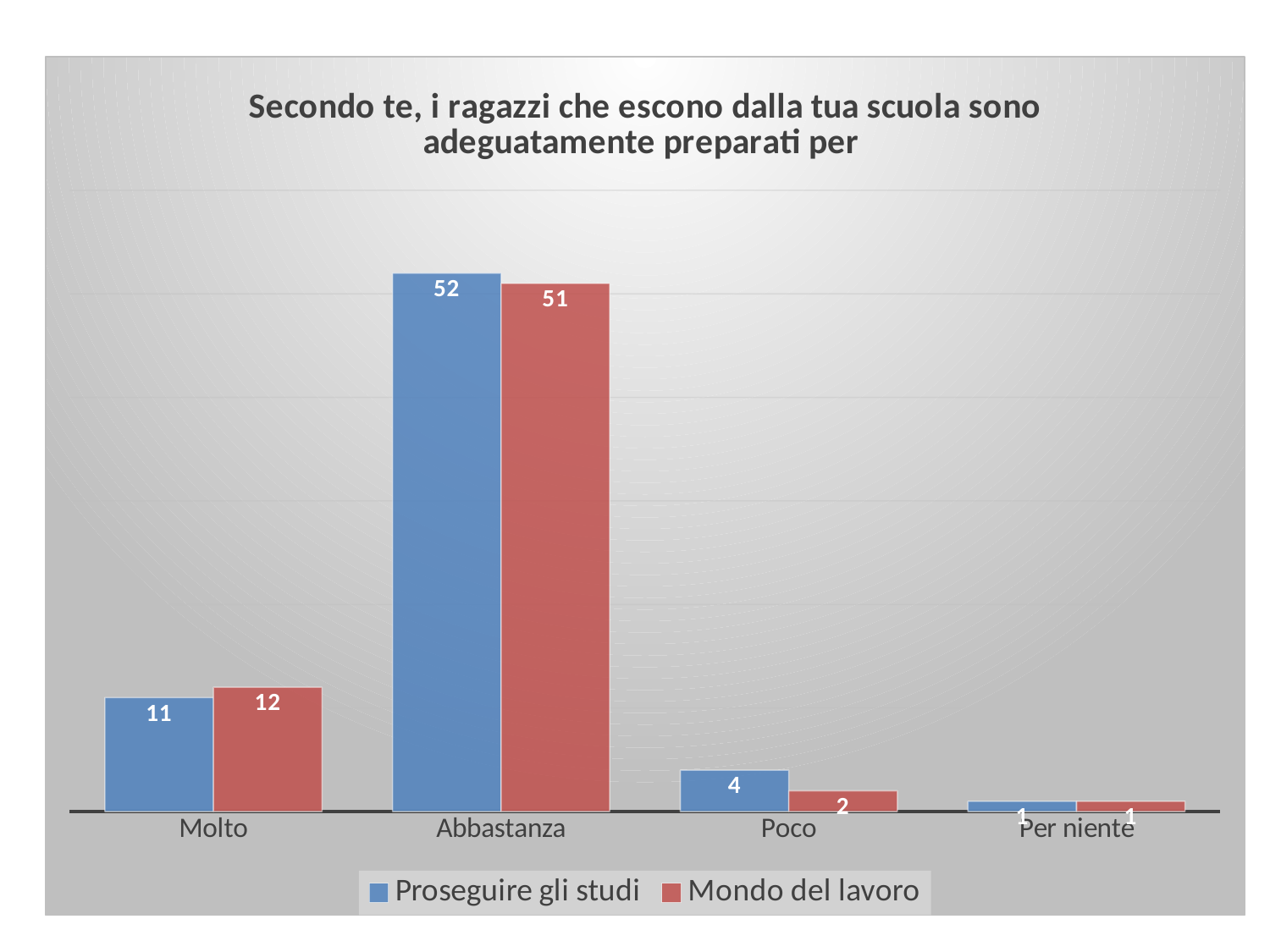

### Chart: Secondo te, i ragazzi che escono dalla tua scuola sono adeguatamente preparati per

| Category | Proseguire gli studi | Mondo del lavoro |
|---|---|---|
| Molto | 11.0 | 12.0 |
| Abbastanza | 52.0 | 51.0 |
| Poco | 4.0 | 2.0 |
| Per niente | 1.0 | 1.0 |